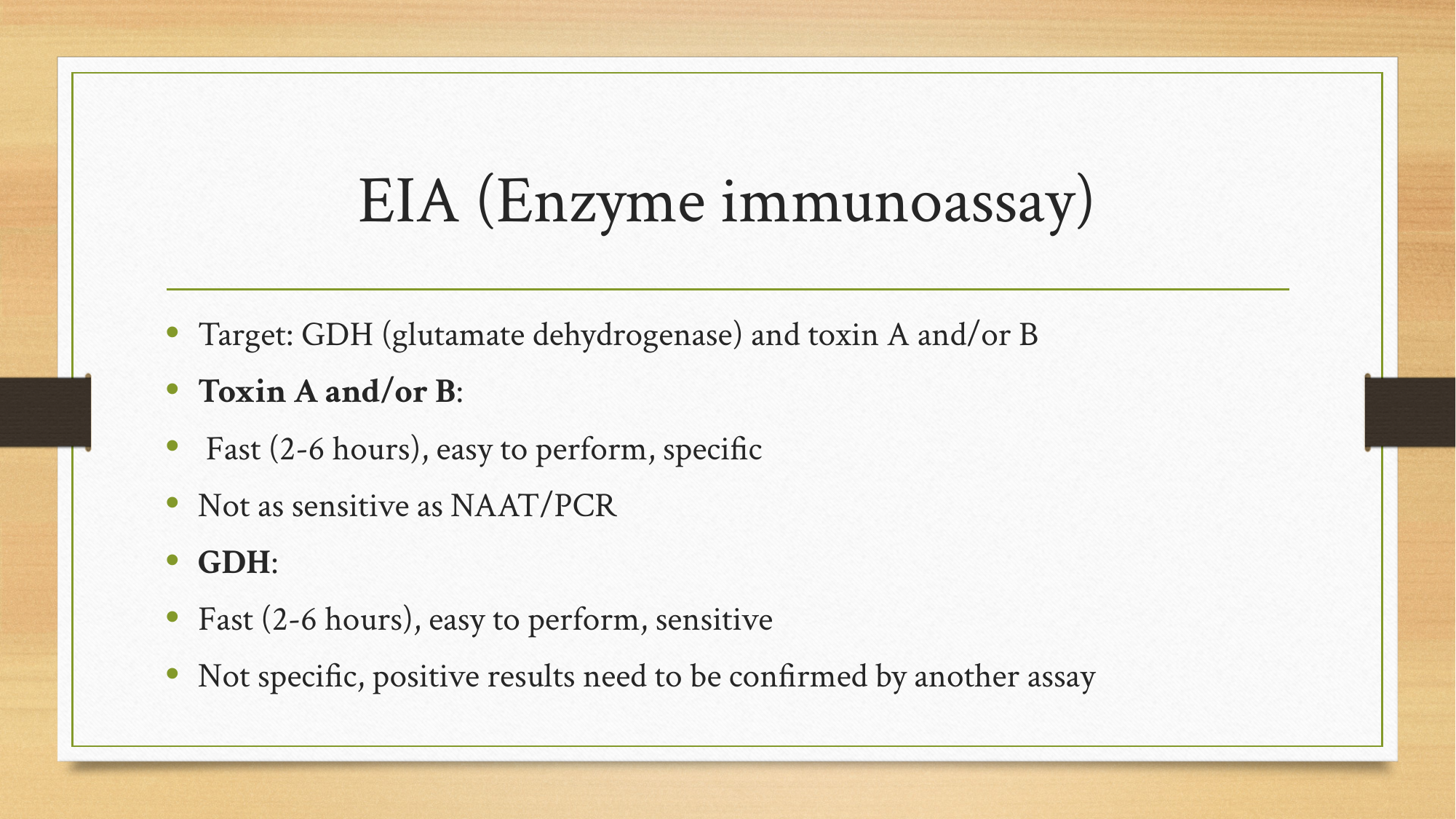

# EIA (Enzyme immunoassay)
Target: GDH (glutamate dehydrogenase) and toxin A and/or B
Toxin A and/or B:
 Fast (2-6 hours), easy to perform, specific
Not as sensitive as NAAT/PCR
GDH:
Fast (2-6 hours), easy to perform, sensitive
Not specific, positive results need to be confirmed by another assay